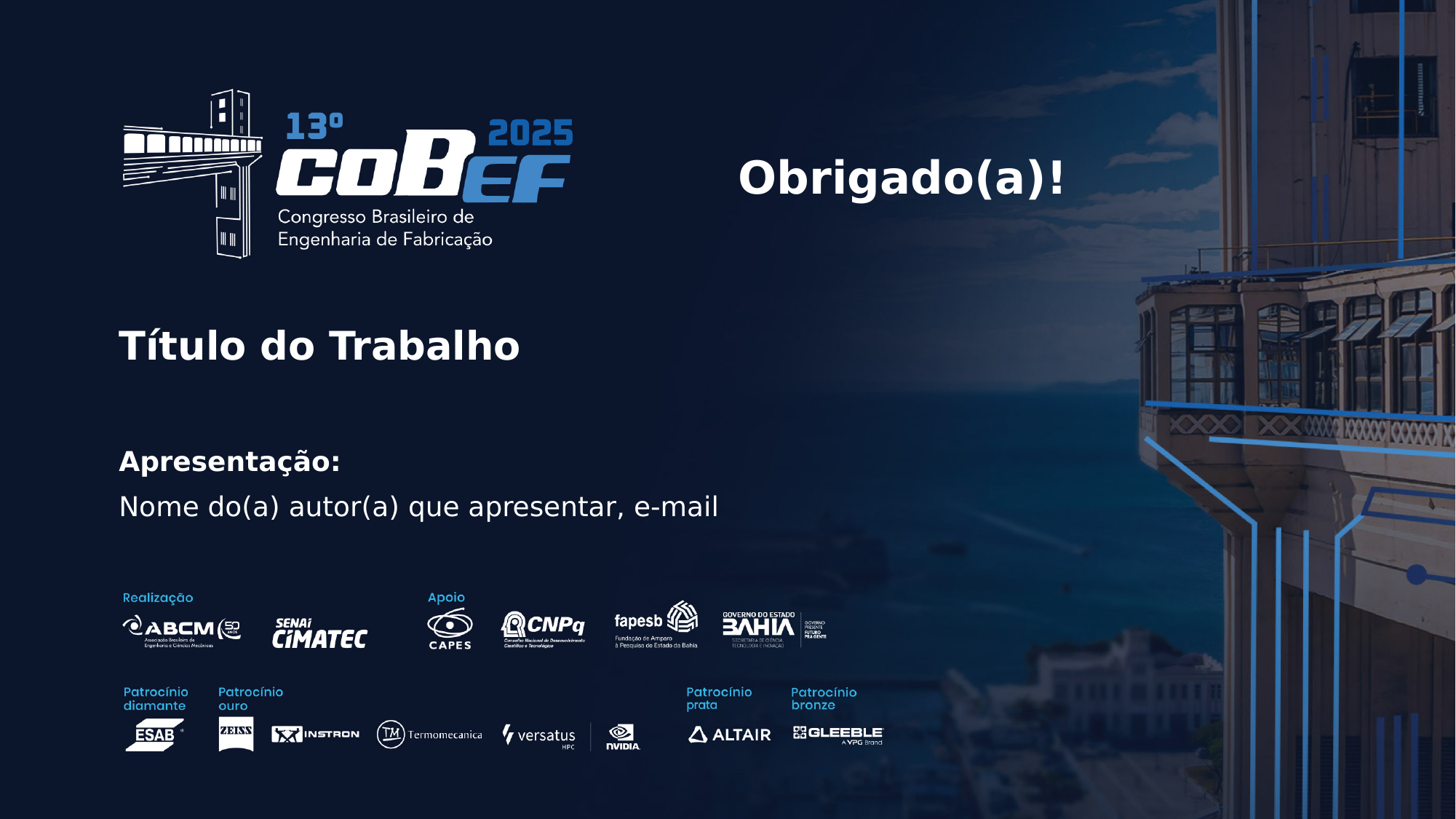

Obrigado(a)!
Título do Trabalho

Apresentação:
Nome do(a) autor(a) que apresentar, e-mail